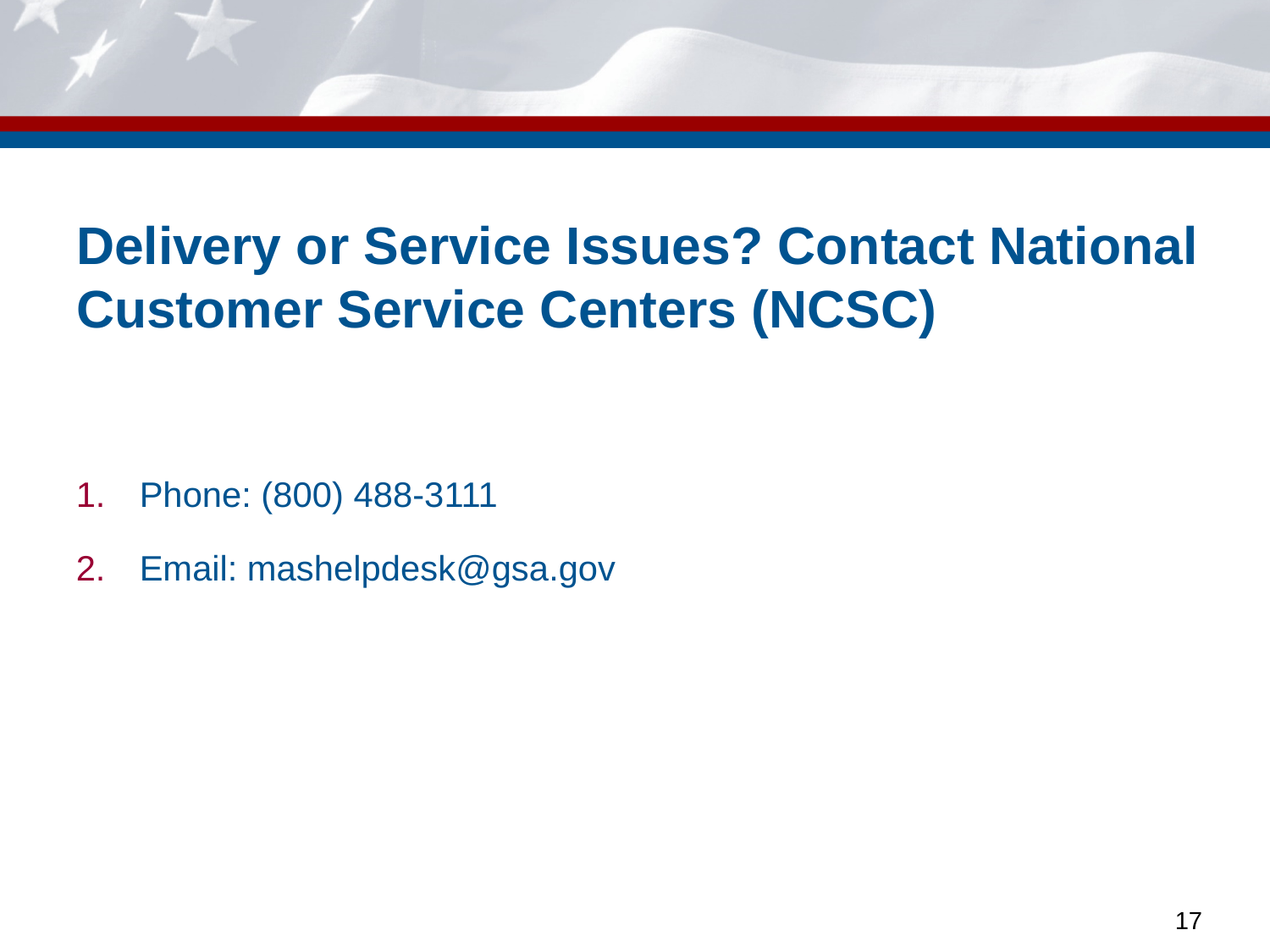

# Delivery or Service Issues? Contact National Customer Service Centers (NCSC)
Phone: (800) 488-3111
Email: mashelpdesk@gsa.gov